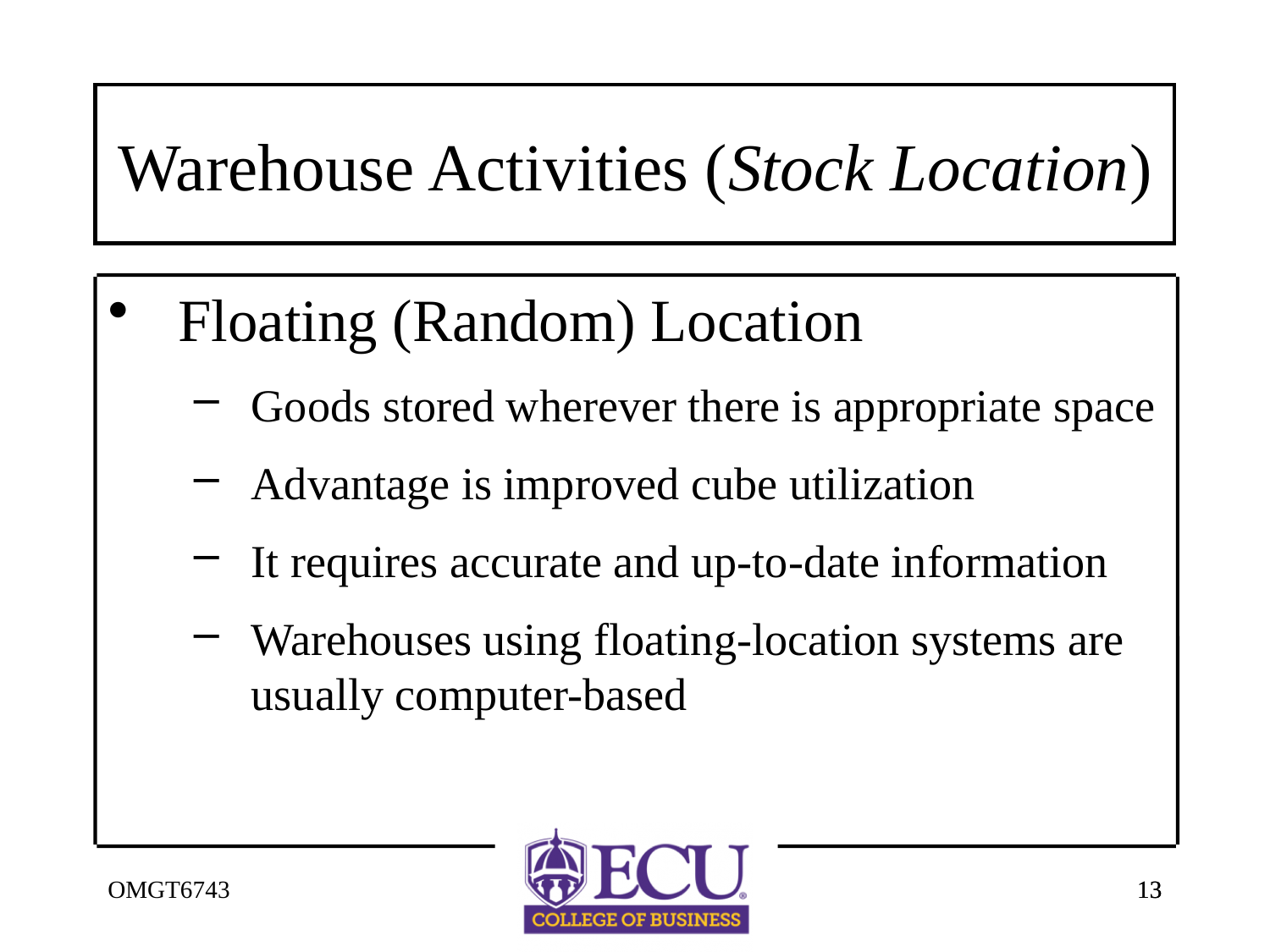

# Warehouse Activities (Stock Location)
Floating (Random) Location
Goods stored wherever there is appropriate space
Advantage is improved cube utilization
It requires accurate and up-to-date information
Warehouses using floating-location systems are usually computer-based